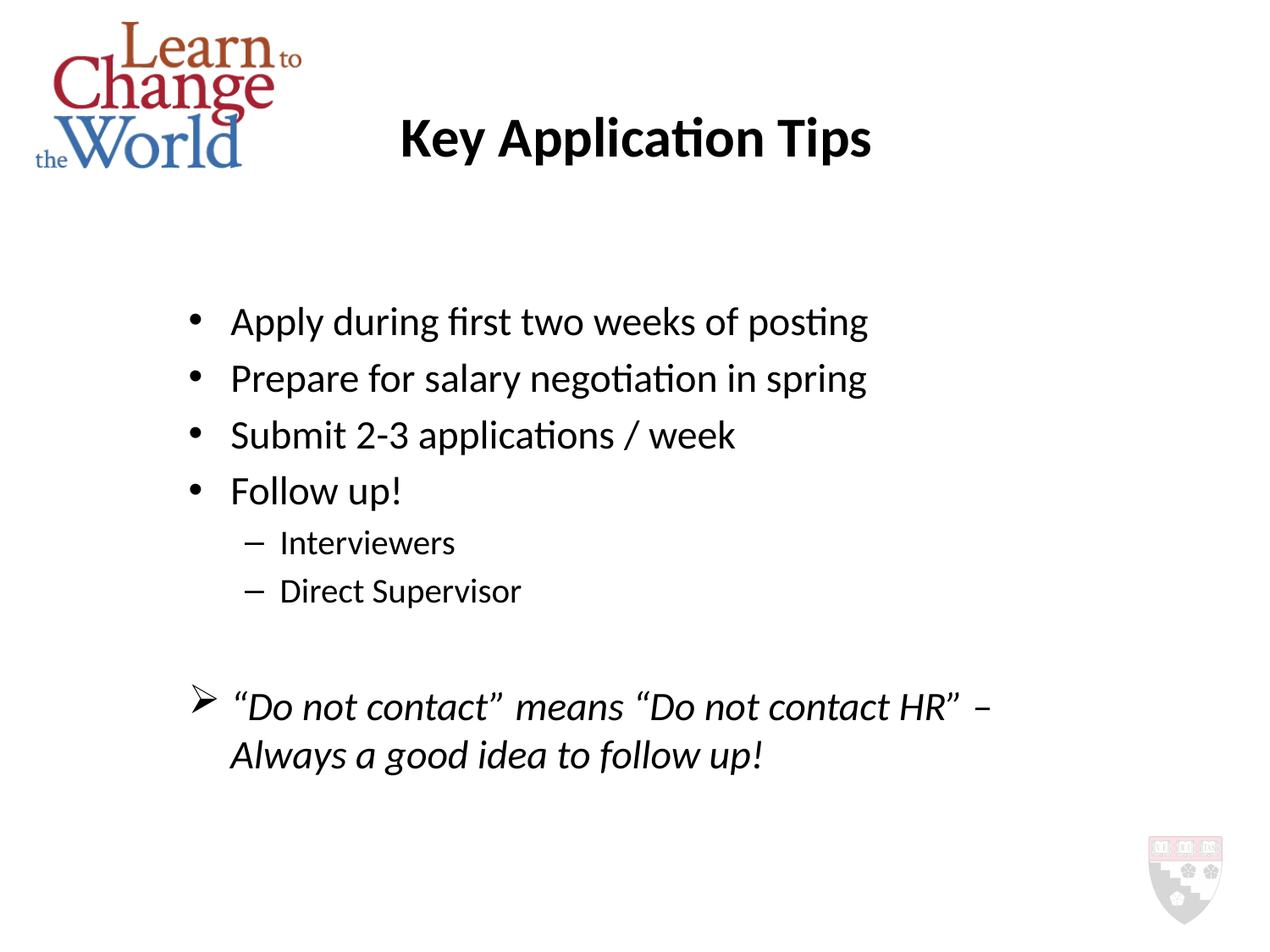

Key Application Tips
Apply during first two weeks of posting
Prepare for salary negotiation in spring
Submit 2-3 applications / week
Follow up!
Interviewers
Direct Supervisor

“Do not contact” means “Do not contact HR” – Always a good idea to follow up!